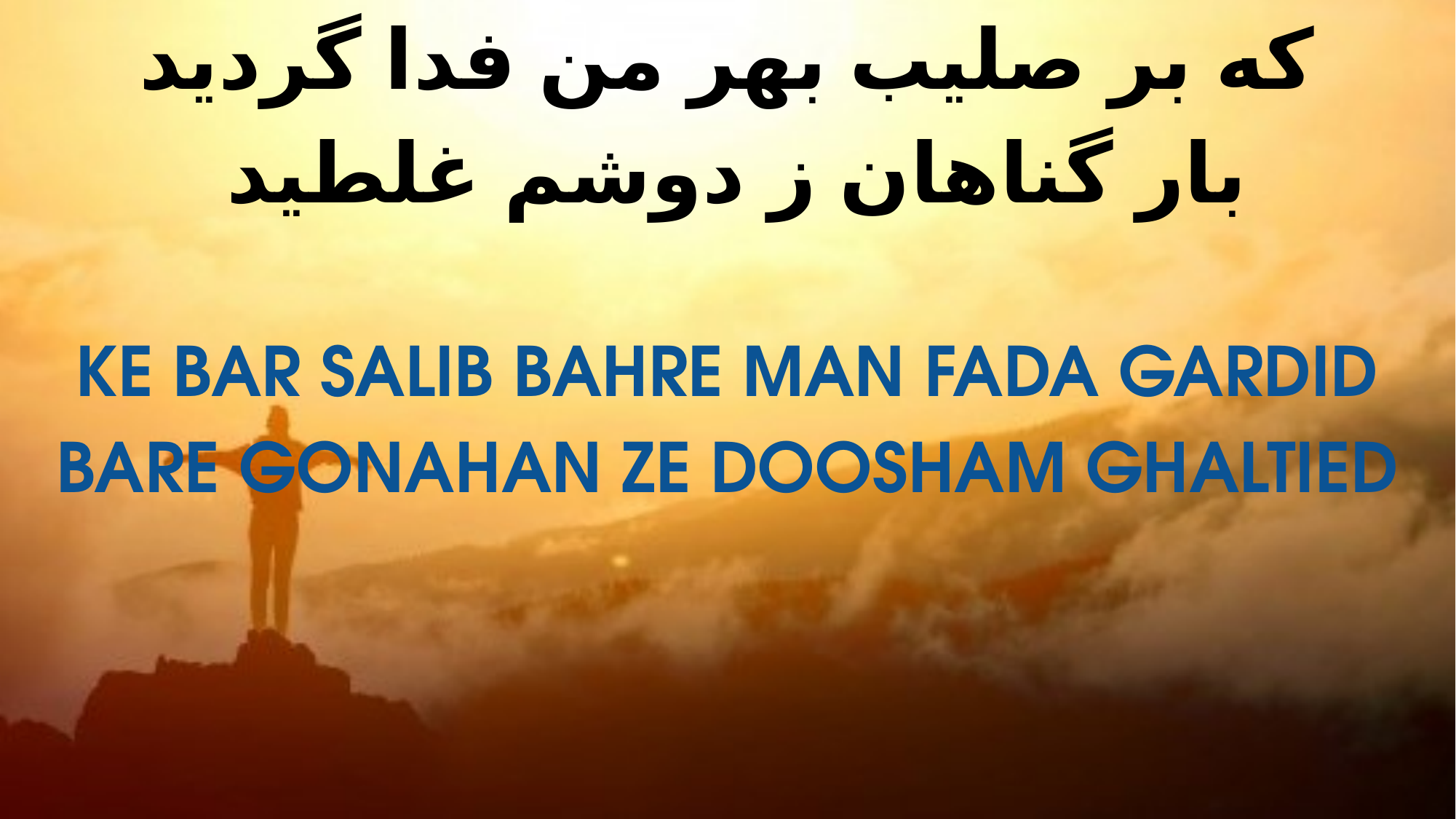

که بر صليب بهر من فدا گرديد
 بار گناهان ز دوشم غلطيد

Ke bar salib bahre man fada gardid
Bare gonahan ze doosham ghaltied